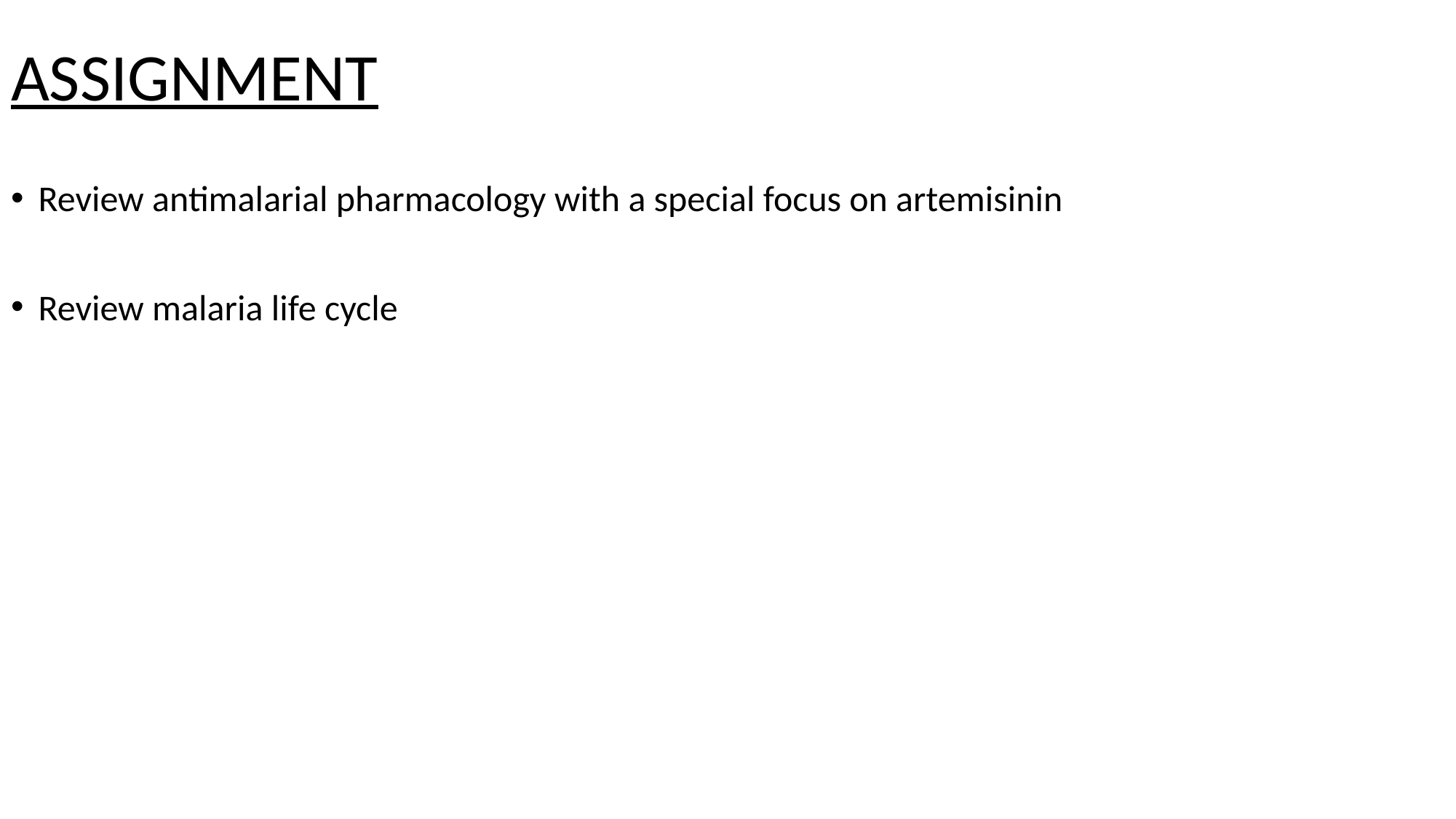

# ASSIGNMENT
Review antimalarial pharmacology with a special focus on artemisinin

Review malaria life cycle